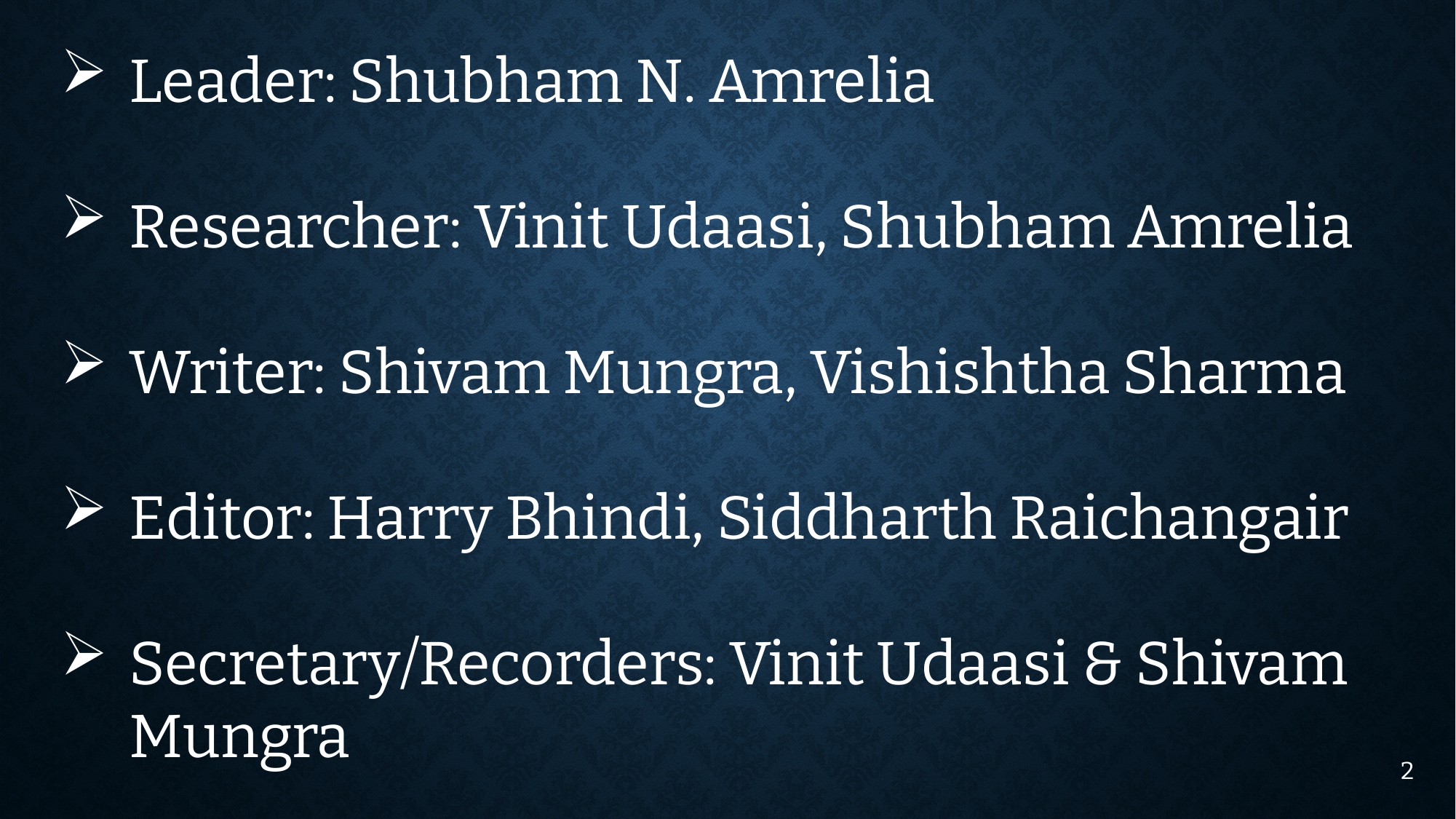

Leader: Shubham N. Amrelia

Researcher: Vinit Udaasi, Shubham Amrelia

Writer: Shivam Mungra, Vishishtha Sharma

Editor: Harry Bhindi, Siddharth Raichangair

Secretary/Recorders: Vinit Udaasi & Shivam Mungra
2